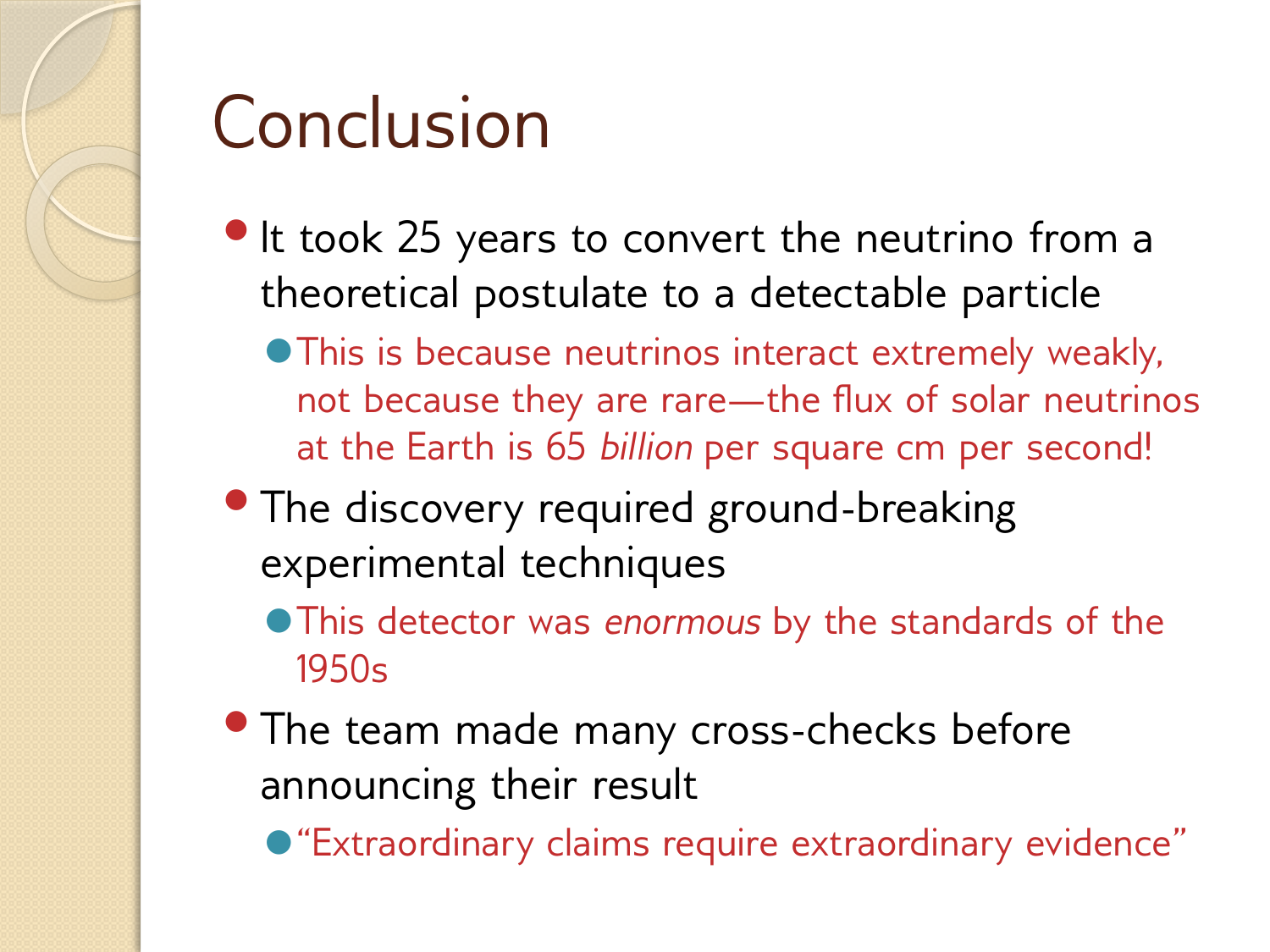

# Conclusion
It took 25 years to convert the neutrino from a theoretical postulate to a detectable particle
This is because neutrinos interact extremely weakly, not because they are rare—the flux of solar neutrinos at the Earth is 65 billion per square cm per second!
The discovery required ground-breaking experimental techniques
This detector was enormous by the standards of the 1950s
The team made many cross-checks before announcing their result
“Extraordinary claims require extraordinary evidence”